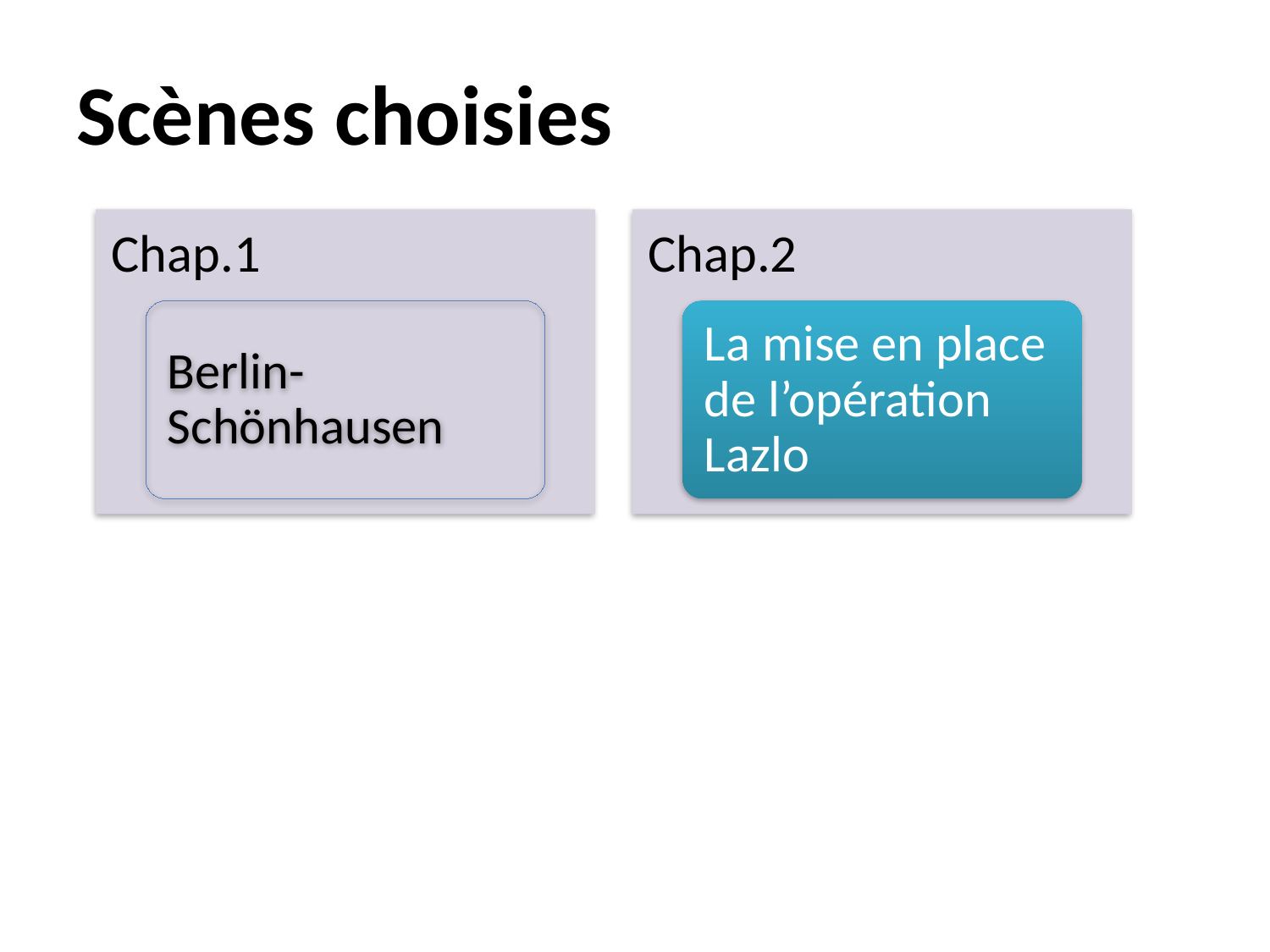

# Scènes choisies
Chap.1
Berlin-Schönhausen
Chap.2
La mise en place de l’opération Lazlo